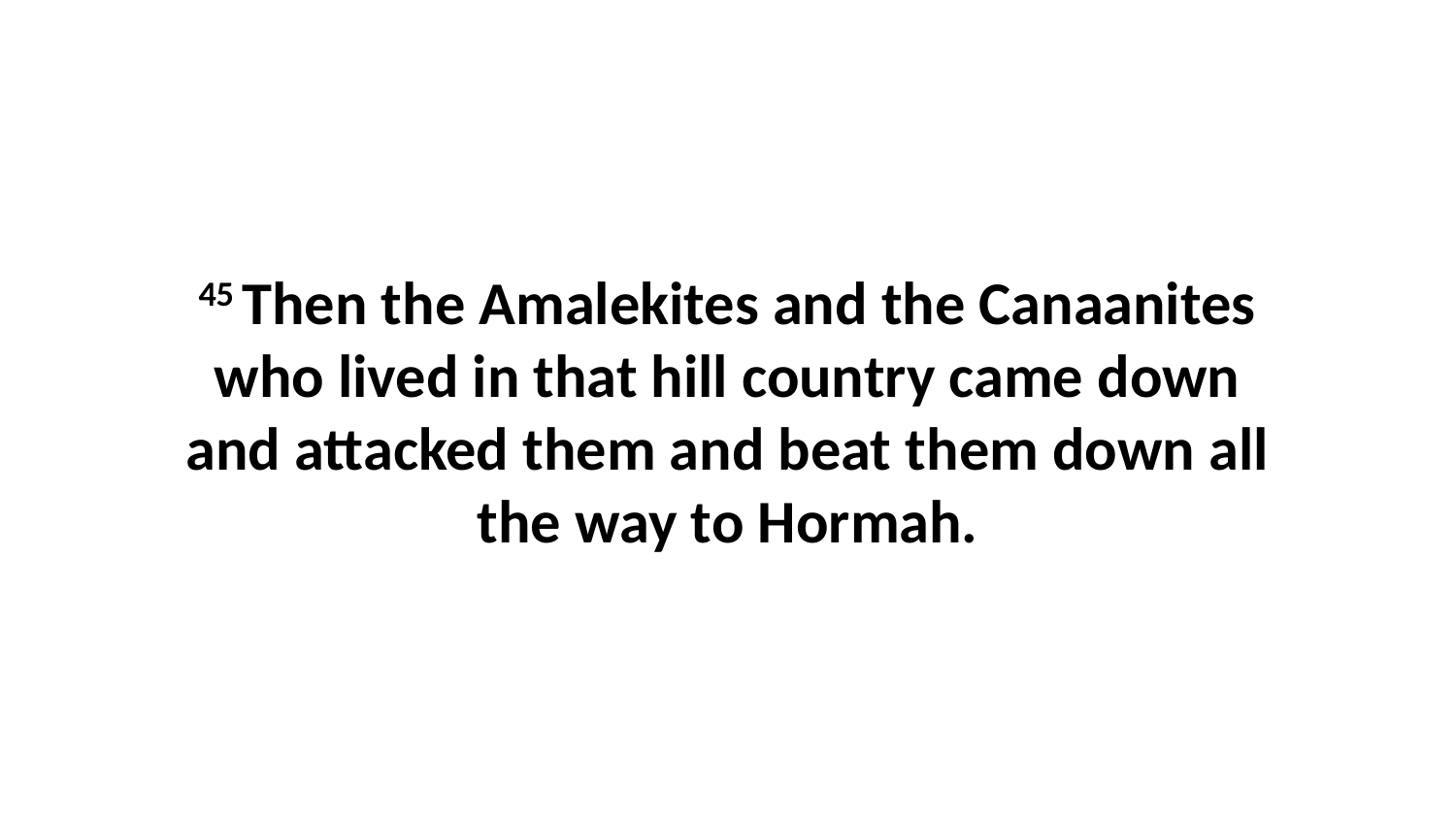

45 Then the Amalekites and the Canaanites who lived in that hill country came down and attacked them and beat them down all the way to Hormah.